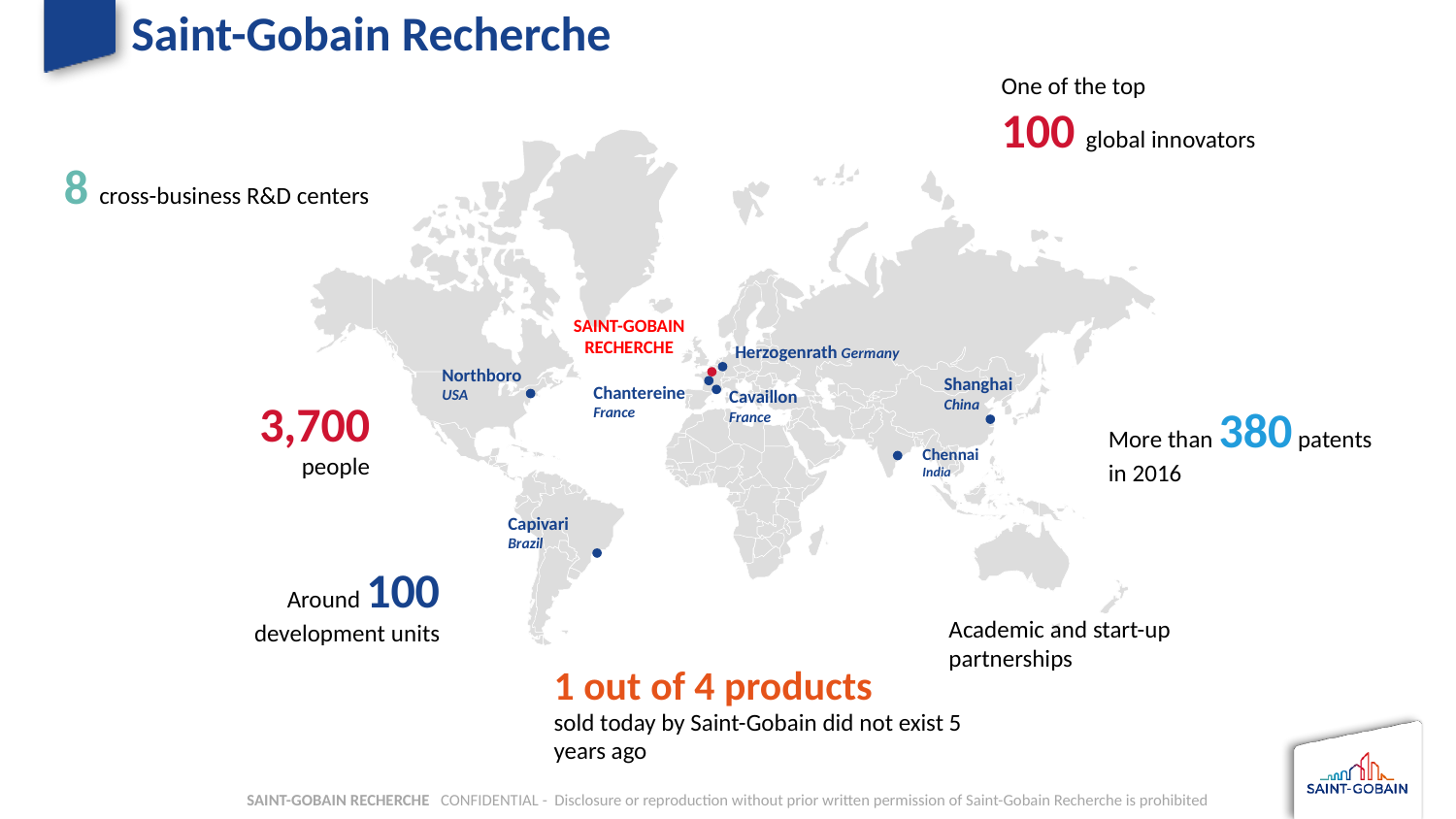

# Saint-Gobain Recherche
One of the top
100 global innovators

SAINT-GOBAIN RECHERCHE
Herzogenrath Germany
Northboro
USA

Shanghai
China

Chantereine France

Cavaillon
France

Chennai
India

Capivari
Brazil

	8 cross-business R&D centers
3,700
people
More than 380 patents
in 2016
Around 100 development units
Academic and start-up partnerships
1 out of 4 products
sold today by Saint-Gobain did not exist 5 years ago